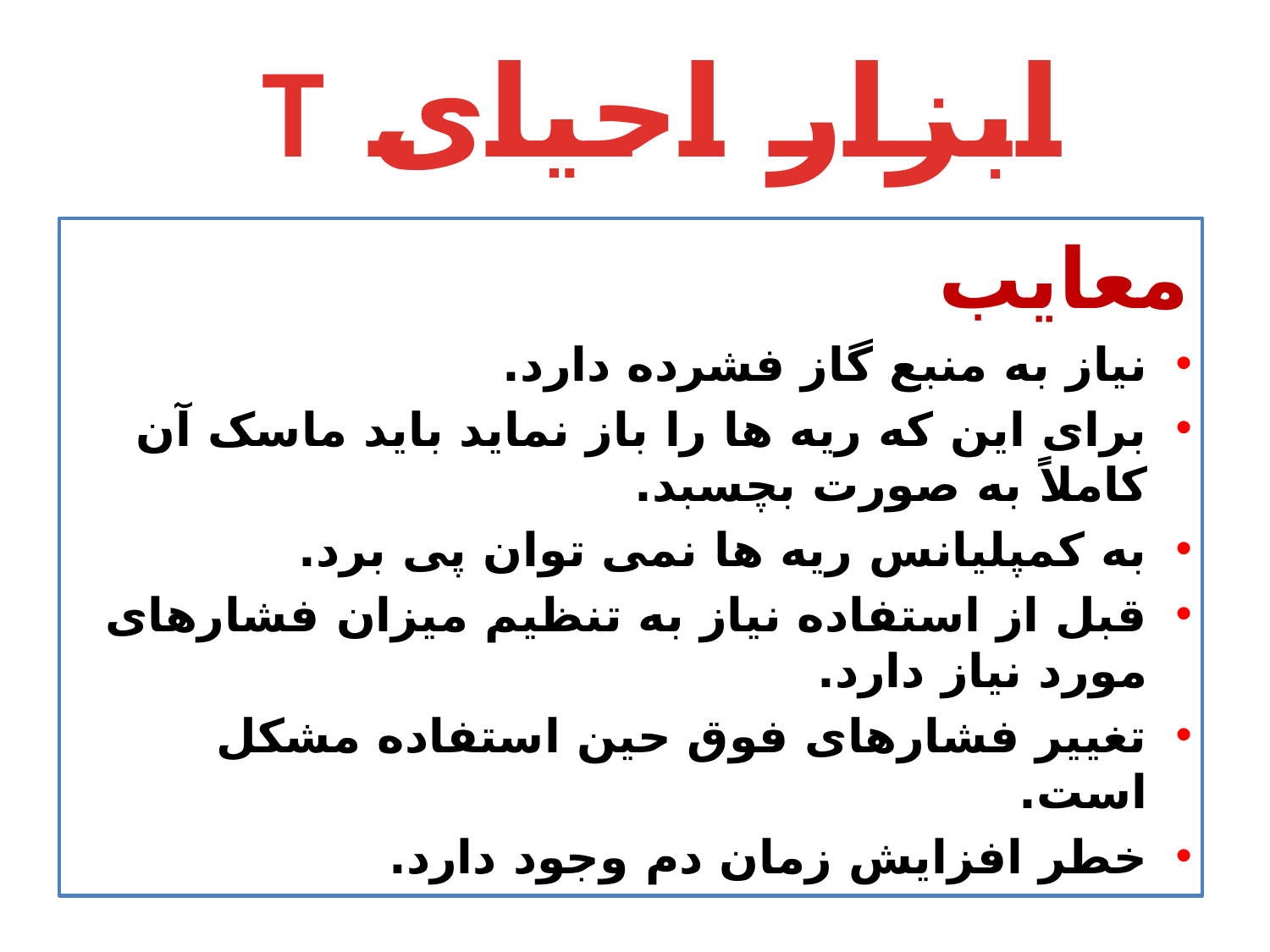

# ابزار احیای T
معایب
نیاز به منبع گاز فشرده دارد.
برای این که ریه ها را باز نماید باید ماسک آن کاملاً به صورت بچسبد.
به کمپلیانس ریه ها نمی توان پی برد.
قبل از استفاده نیاز به تنظیم میزان فشارهای مورد نیاز دارد.
تغییر فشارهای فوق حین استفاده مشکل است.
خطر افزایش زمان دم وجود دارد.